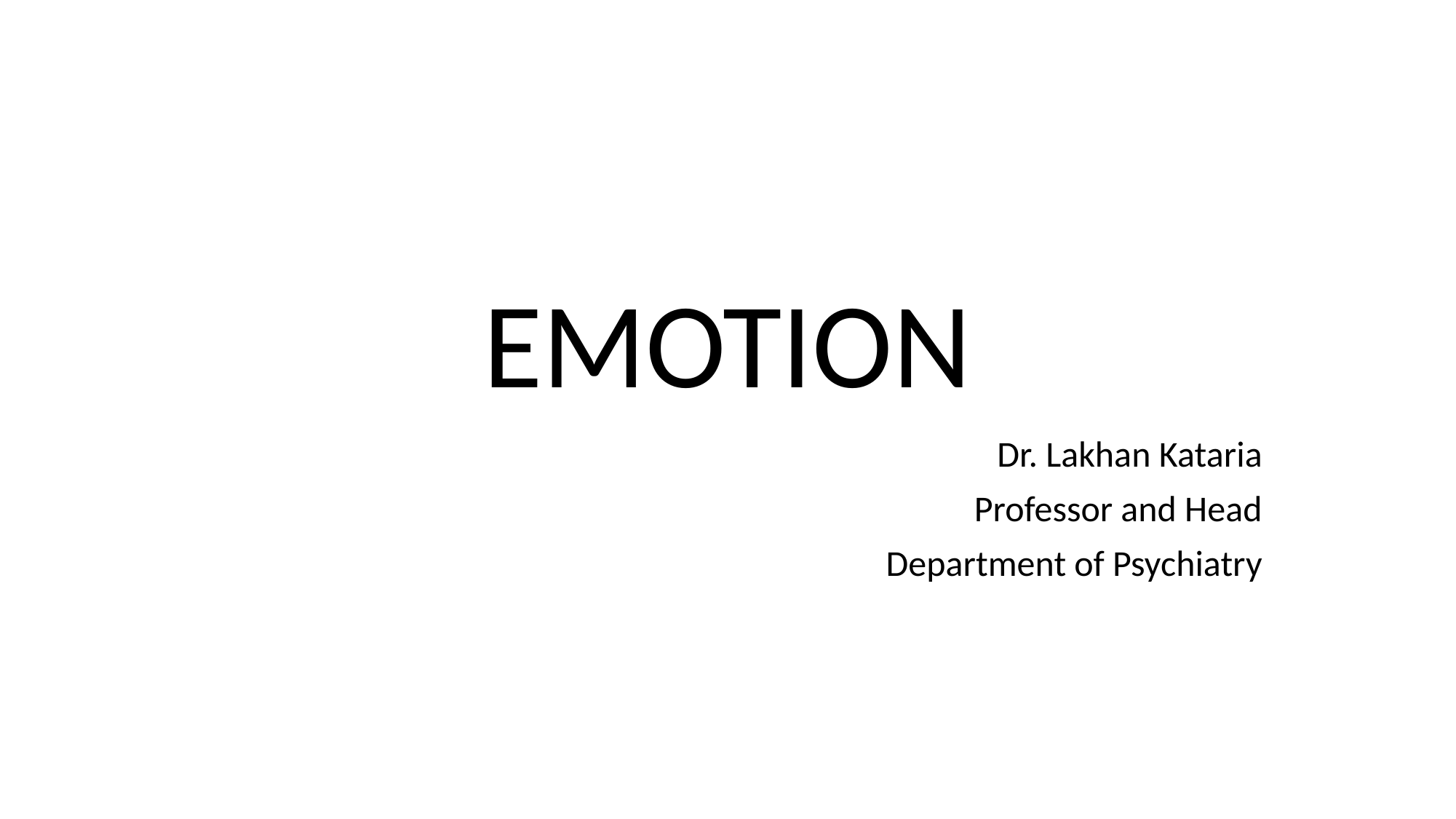

# EMOTION
Dr. Lakhan Kataria
Professor and Head
Department of Psychiatry